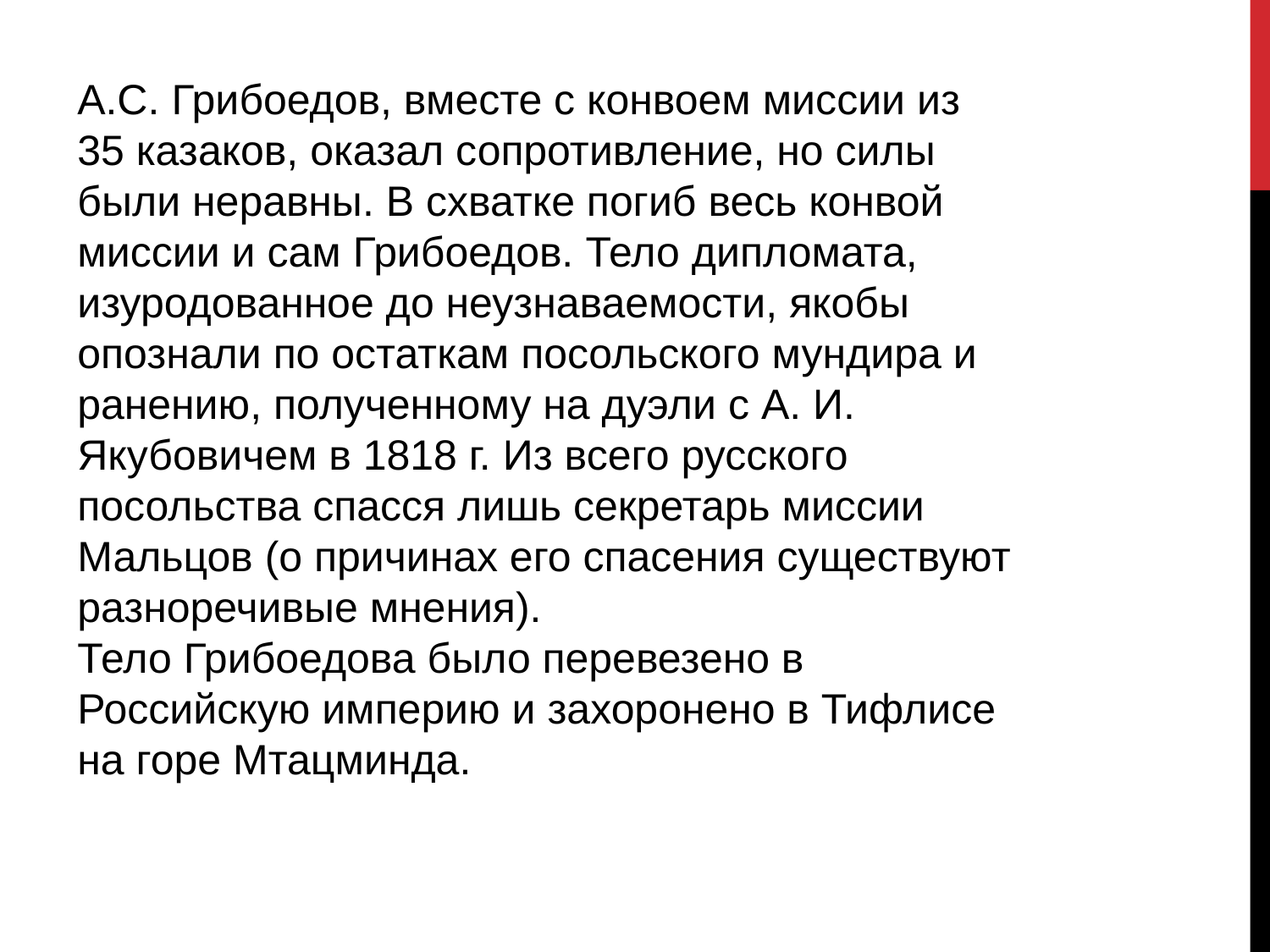

А.С. Грибоедов, вместе с конвоем миссии из 35 казаков, оказал сопротивление, но силы были неравны. В схватке погиб весь конвой миссии и сам Грибоедов. Тело дипломата, изуродованное до неузнаваемости, якобы опознали по остаткам посольского мундира и ранению, полученному на дуэли с А. И. Якубовичем в 1818 г. Из всего русского посольства спасся лишь секретарь миссии Мальцов (о причинах его спасения существуют разноречивые мнения).
Тело Грибоедова было перевезено в Российскую империю и захоронено в Тифлисе на горе Мтацминда.